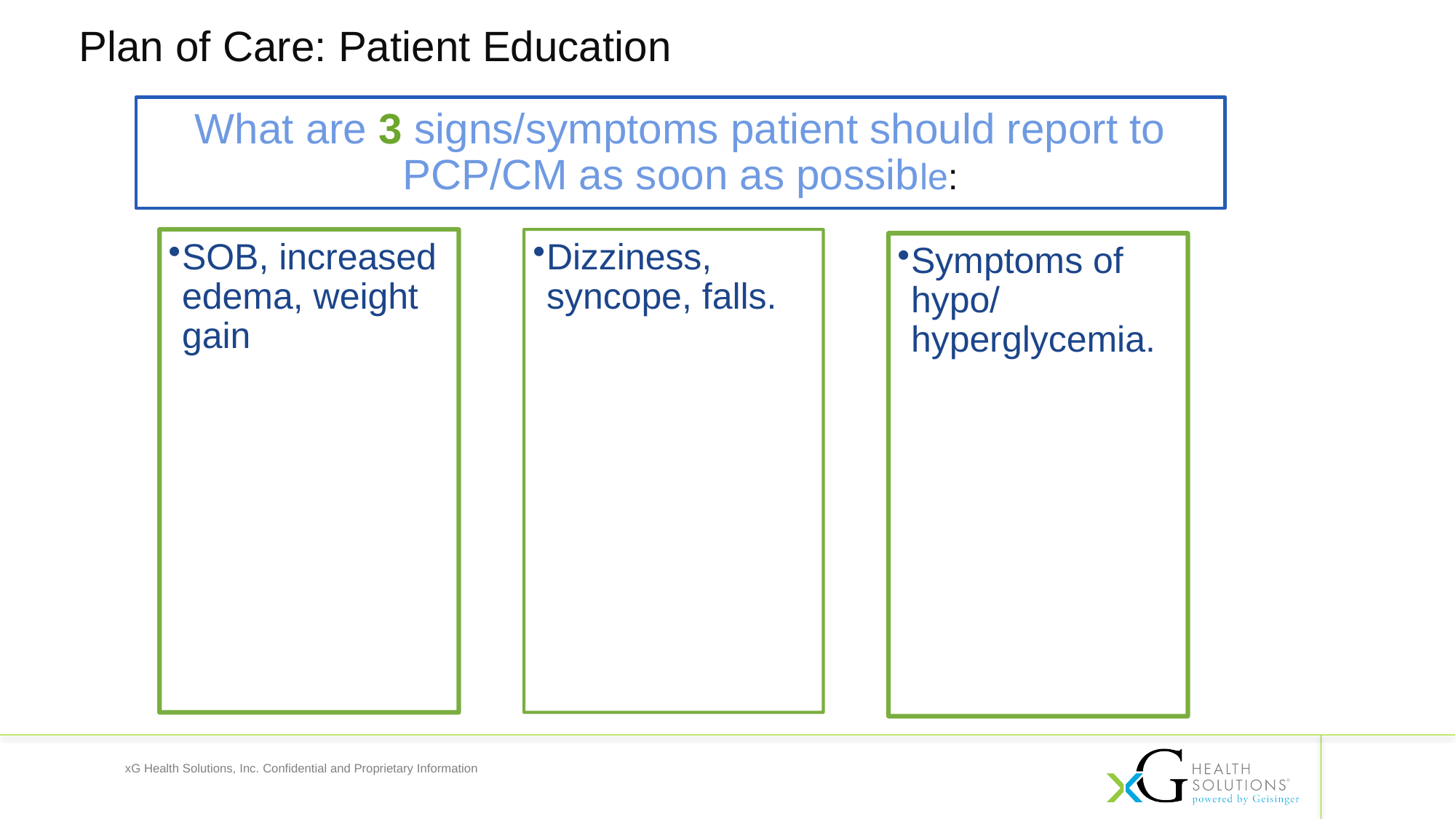

Plan of Care: Patient Education
What are 3 signs/symptoms patient should report to PCP/CM as soon as possible:
SOB, increased edema, weight gain
Dizziness, syncope, falls.
Symptoms of hypo/ hyperglycemia.